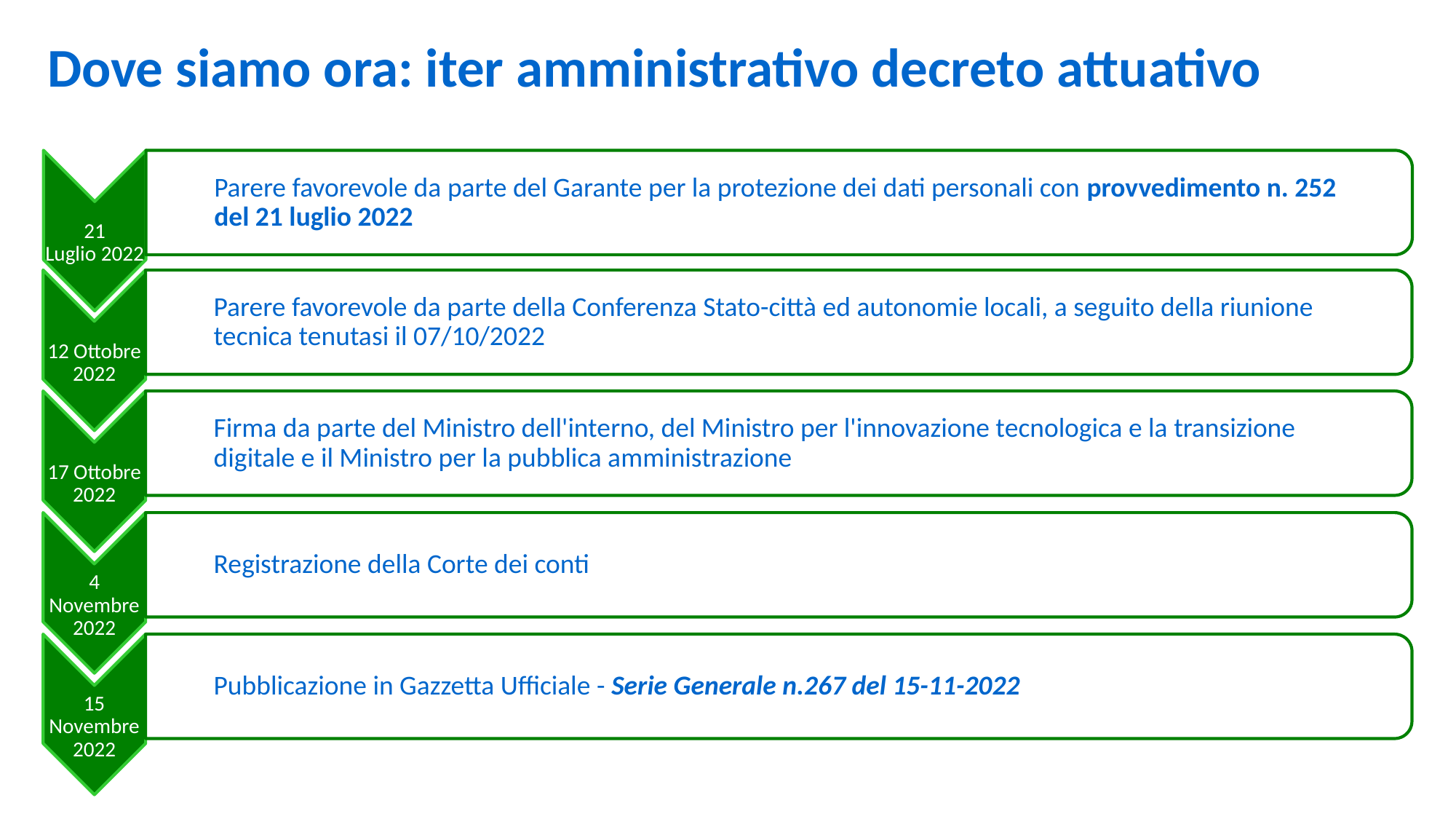

Dove siamo ora: iter amministrativo decreto attuativo

Parere favorevole da parte del Garante per la protezione dei dati personali con provvedimento n. 252 del 21 luglio 2022

21
Luglio 2022

Parere favorevole da parte della Conferenza Stato-città ed autonomie locali, a seguito della riunione tecnica tenutasi il 07/10/2022

12 Ottobre 2022

Firma da parte del Ministro dell'interno, del Ministro per l'innovazione tecnologica e la transizione digitale e il Ministro per la pubblica amministrazione

17 Ottobre 2022

Registrazione della Corte dei conti

4 Novembre2022

Pubblicazione in Gazzetta Ufficiale - Serie Generale n.267 del 15-11-2022

15 Novembre2022
Novembre 2022